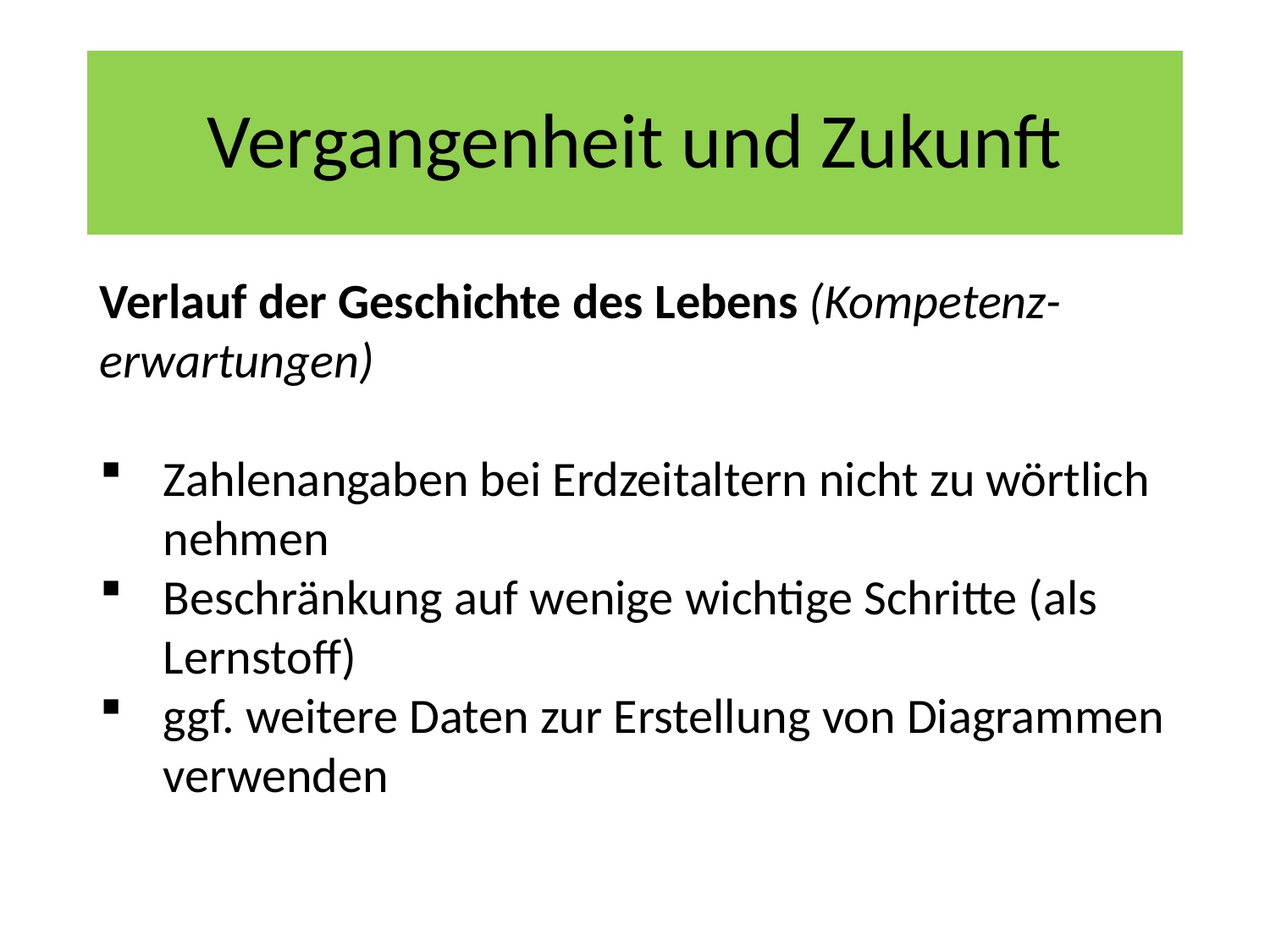

# Vergangenheit und Zukunft
Verlauf der Geschichte des Lebens (Kompetenz-erwartungen)

Zahlenangaben bei Erdzeitaltern nicht zu wörtlich nehmen
Beschränkung auf wenige wichtige Schritte (als Lernstoff)
ggf. weitere Daten zur Erstellung von Diagrammen verwenden